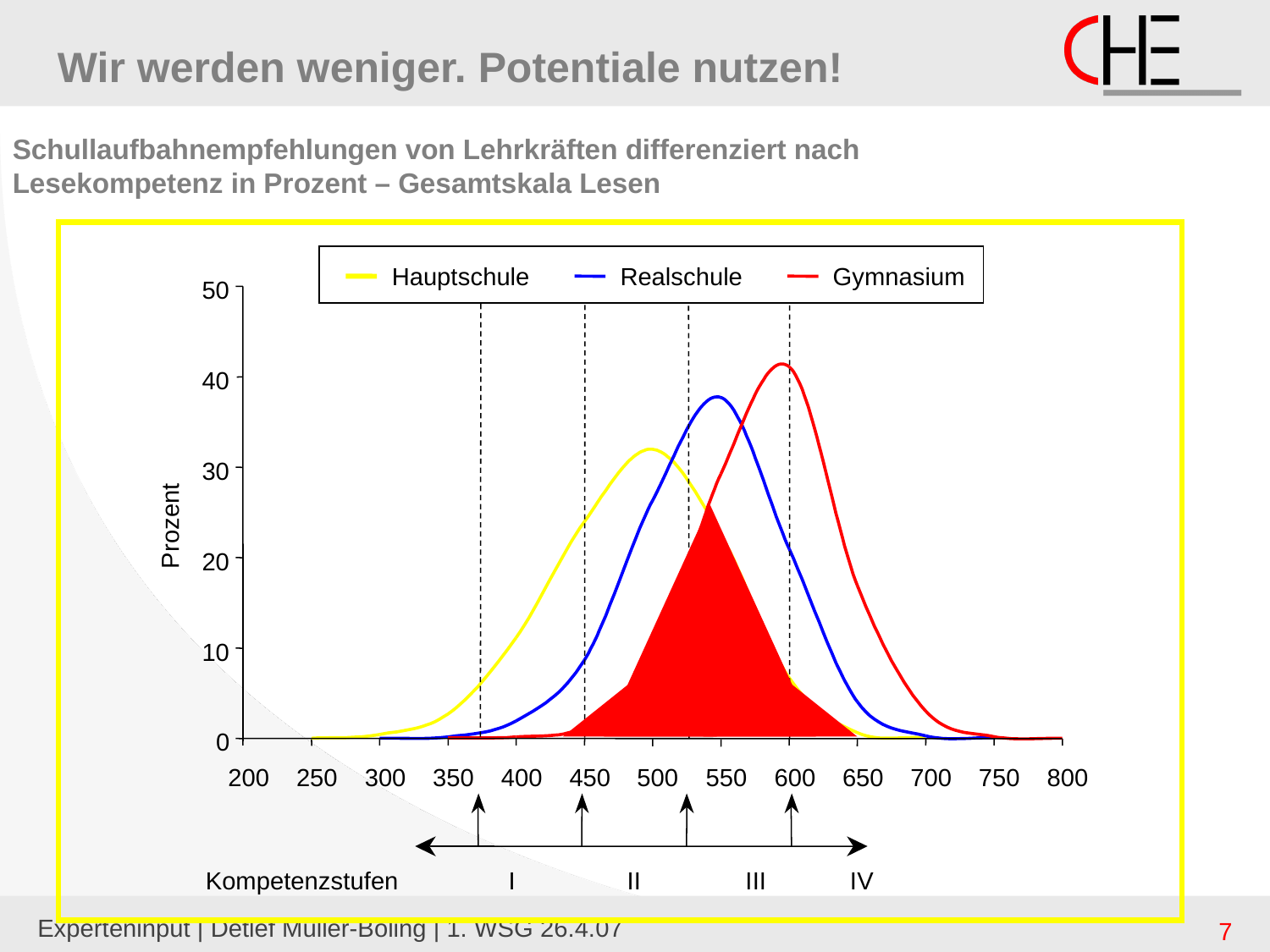

Wir werden weniger. Potentiale nutzen!
Schullaufbahnempfehlungen von Lehrkräften differenziert nach Lesekompetenz in Prozent – Gesamtskala Lesen

Hauptschule
Realschule
Gymnasium

50

40

30

Prozent

20

10

0

200
250
300
350
400
450
500
550
600
650
700
750
800

Kompetenzstufen

         I                II               III            IV
Experteninput | Detlef Müller-Böling | 1. WSG 26.4.07
7